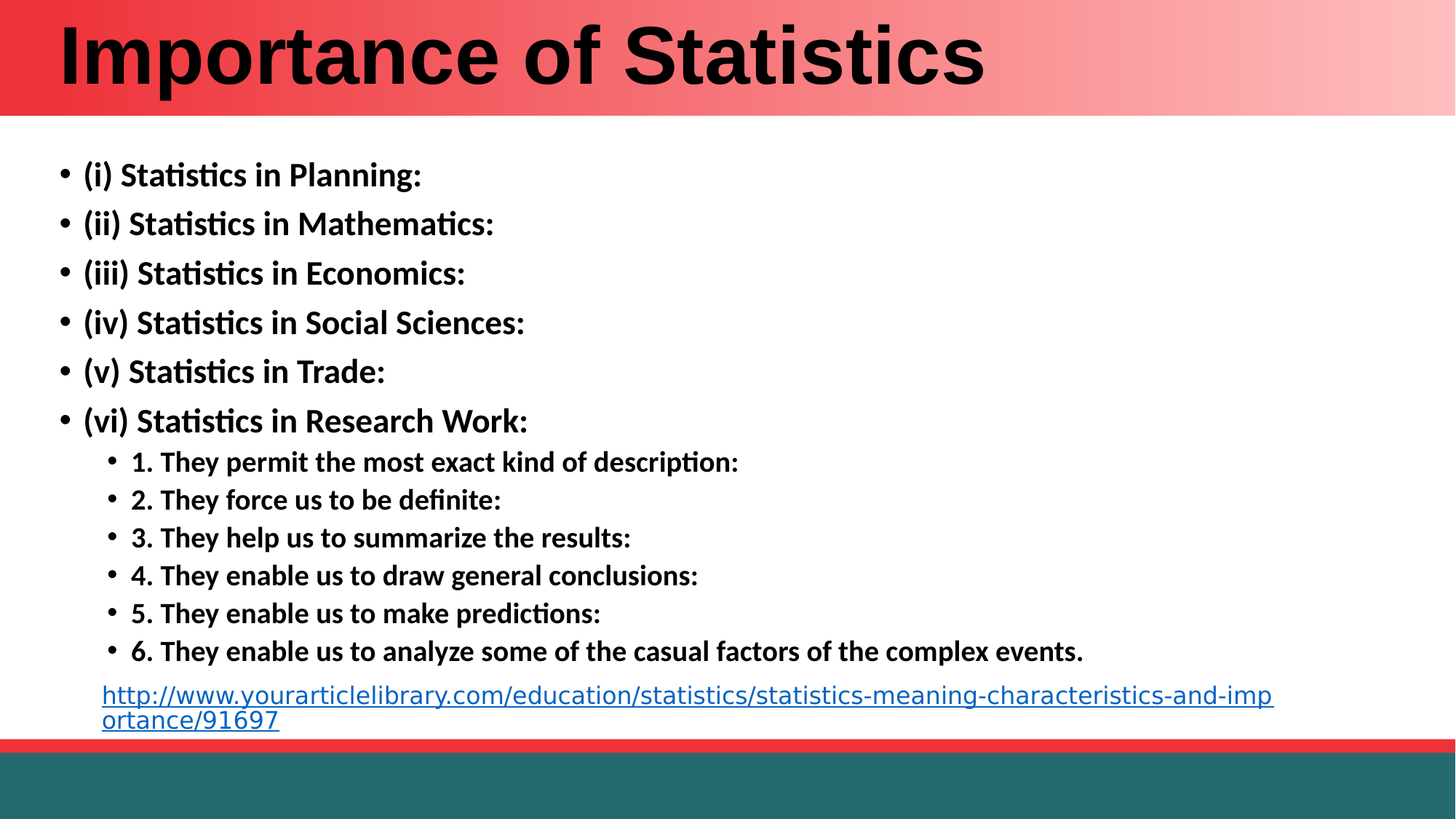

# Importance of Statistics
(i) Statistics in Planning:
(ii) Statistics in Mathematics:
(iii) Statistics in Economics:
(iv) Statistics in Social Sciences:
(v) Statistics in Trade:
(vi) Statistics in Research Work:
1. They permit the most exact kind of description:
2. They force us to be definite:
3. They help us to summarize the results:
4. They enable us to draw general conclusions:
5. They enable us to make predictions:
6. They enable us to analyze some of the casual factors of the complex events.

http://www.yourarticlelibrary.com/education/statistics/statistics-meaning-characteristics-and-importance/91697